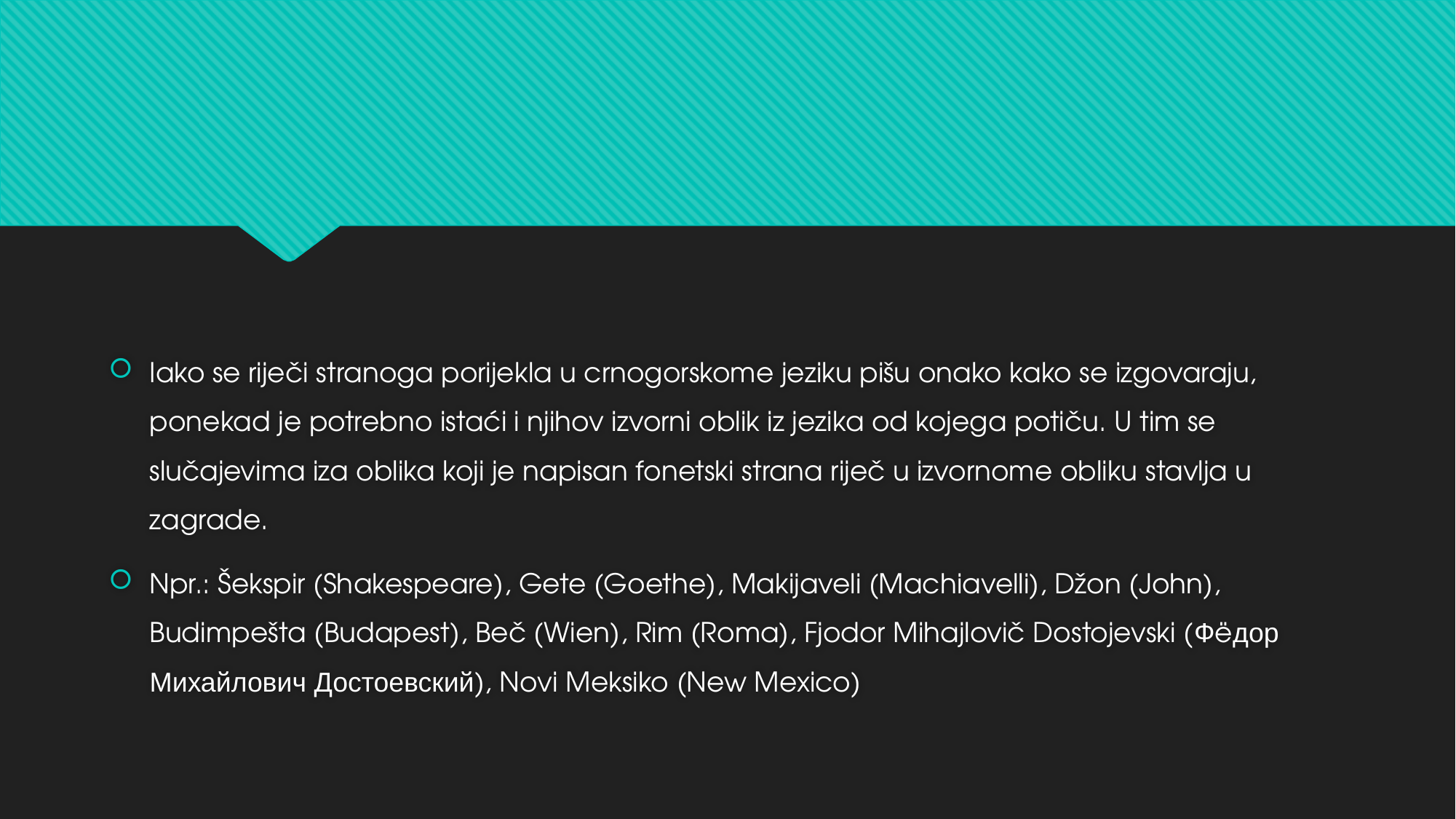

Iako se riječi stranoga porijekla u crnogorskome jeziku pišu onako kako se izgovaraju, ponekad je potrebno istaći i njihov izvorni oblik iz jezika od kojega potiču. U tim se slučajevima iza oblika koji je napisan fonetski strana riječ u izvornome obliku stavlja u zagrade.
Npr.: Šekspir (Shakespeare), Gete (Goethe), Makijaveli (Machiavelli), Džon (John), Budimpešta (Budapest), Beč (Wien), Rim (Roma), Fjodor Mihajlovič Dostojevski (Фëдор Михайлович Достоевский), Novi Meksiko (New Mexico)